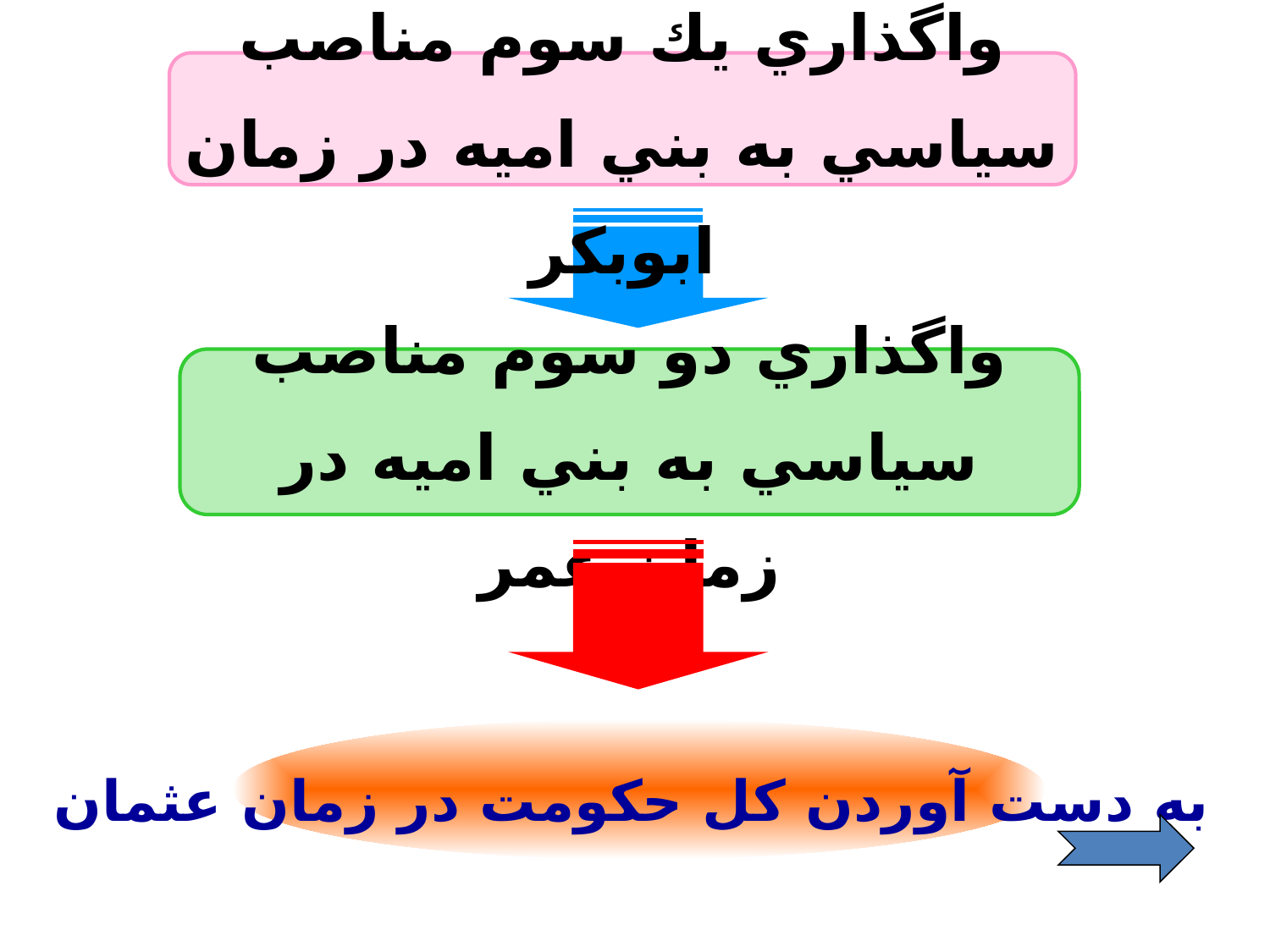

واگذاري يك سوم مناصب سياسي به بني اميه در زمان ابوبكر

واگذاري دو سوم مناصب سياسي به بني اميه در زمان عمر

به دست آوردن كل حكومت در زمان عثمان